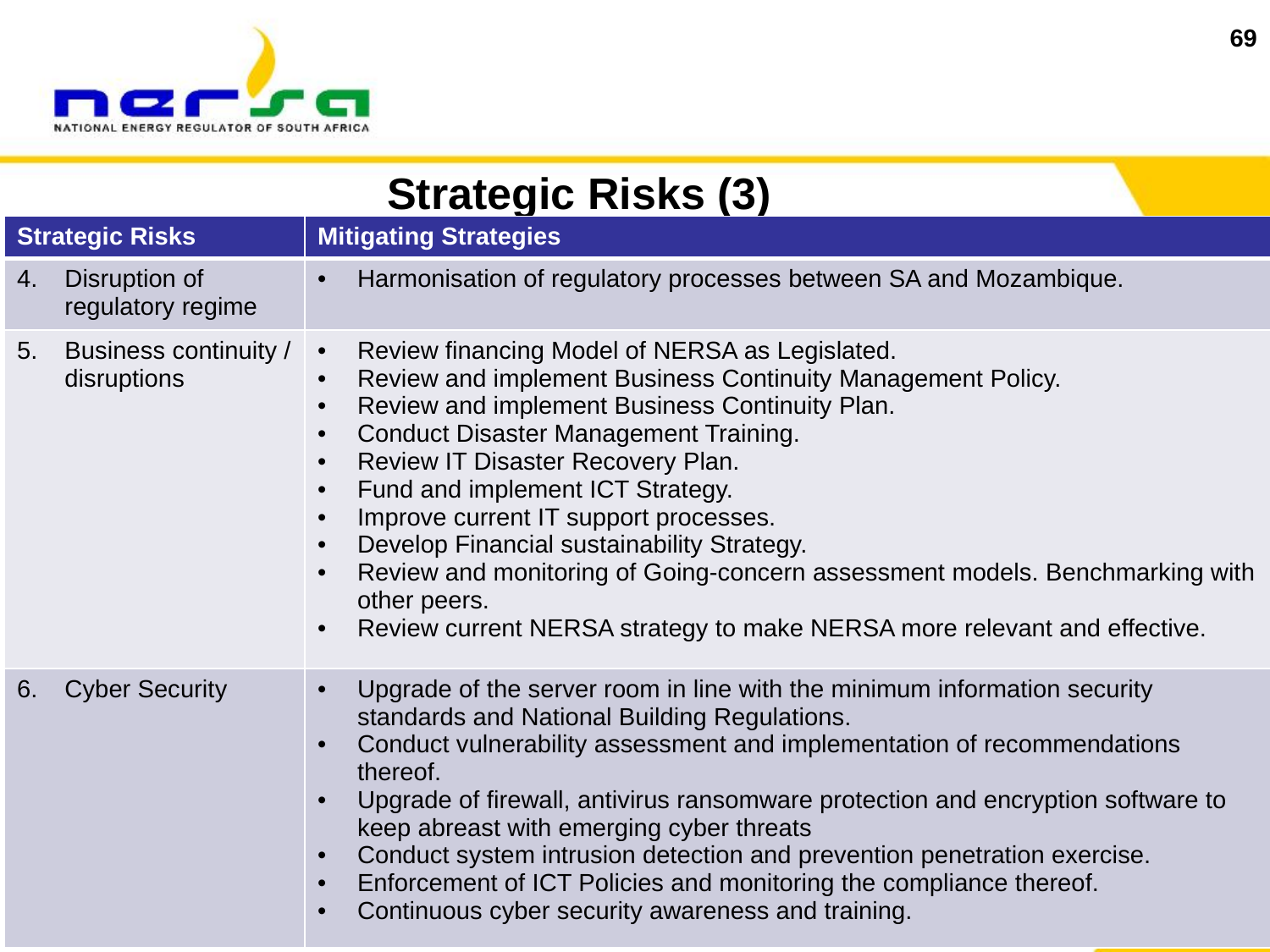

69
Strategic Risks (3)
| Strategic Risks | Mitigating Strategies |
| --- | --- |
| Disruption of regulatory regime | Harmonisation of regulatory processes between SA and Mozambique. |
| Business continuity / disruptions | Review financing Model of NERSA as Legislated. Review and implement Business Continuity Management Policy. Review and implement Business Continuity Plan. Conduct Disaster Management Training. Review IT Disaster Recovery Plan. Fund and implement ICT Strategy. Improve current IT support processes. Develop Financial sustainability Strategy. Review and monitoring of Going-concern assessment models. Benchmarking with other peers. Review current NERSA strategy to make NERSA more relevant and effective. |
| Cyber Security | Upgrade of the server room in line with the minimum information security standards and National Building Regulations. Conduct vulnerability assessment and implementation of recommendations thereof. Upgrade of firewall, antivirus ransomware protection and encryption software to keep abreast with emerging cyber threats Conduct system intrusion detection and prevention penetration exercise. Enforcement of ICT Policies and monitoring the compliance thereof. Continuous cyber security awareness and training. |